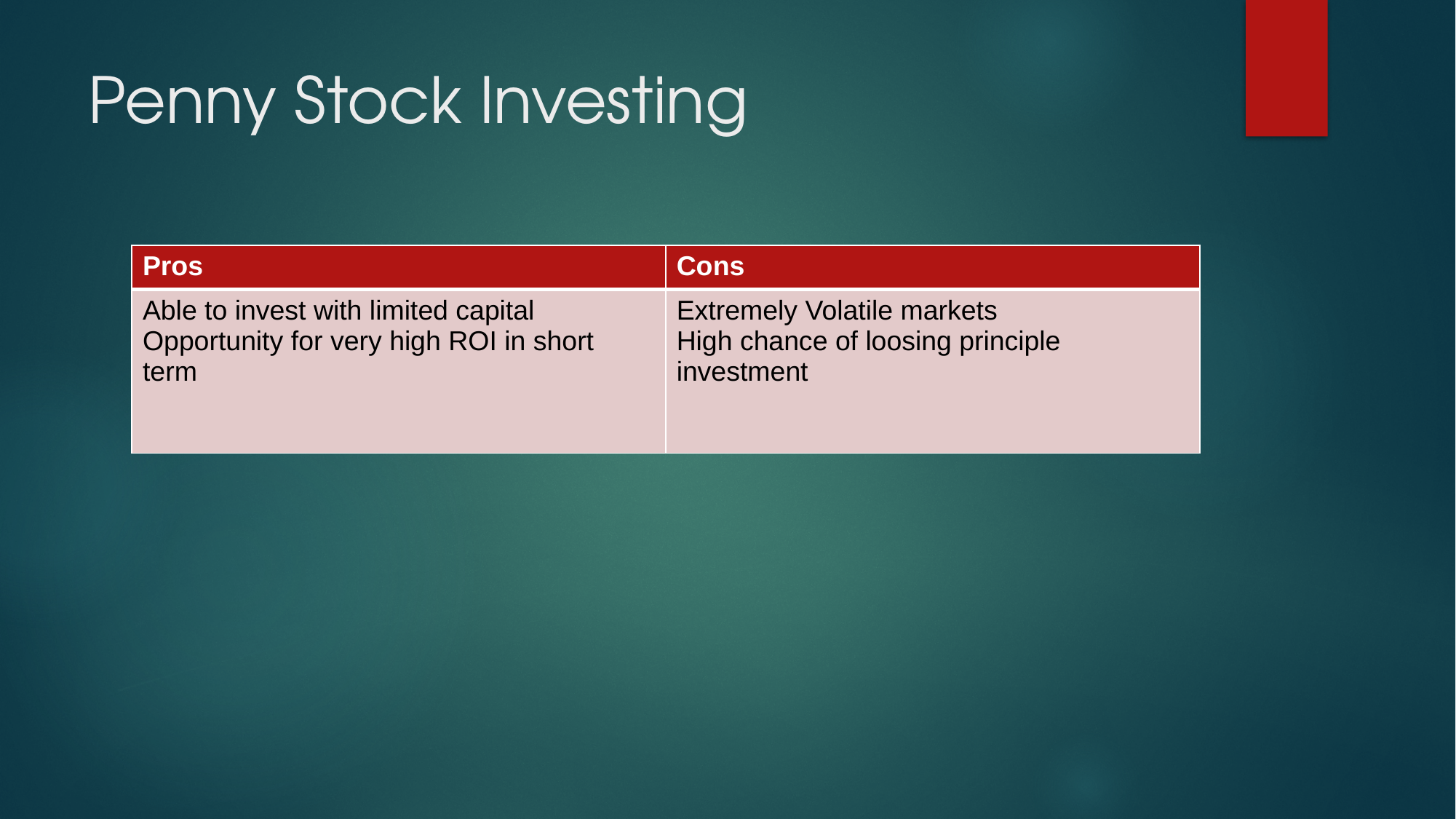

# Penny Stock Investing
| Pros | Cons |
| --- | --- |
| Able to invest with limited capital Opportunity for very high ROI in short term | Extremely Volatile markets High chance of loosing principle investment |